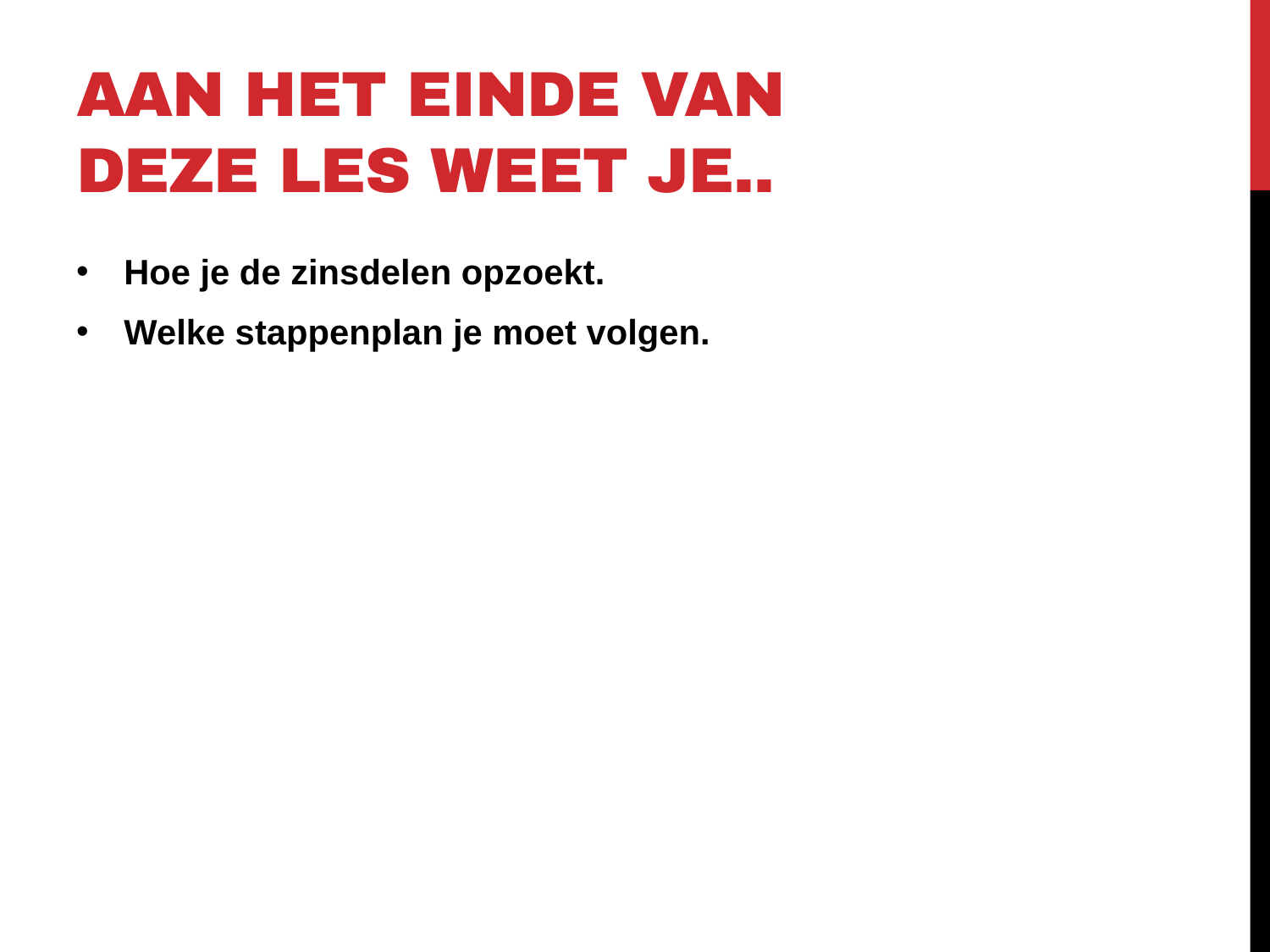

# aan het einde van deze les weet je..
Hoe je de zinsdelen opzoekt.
Welke stappenplan je moet volgen.